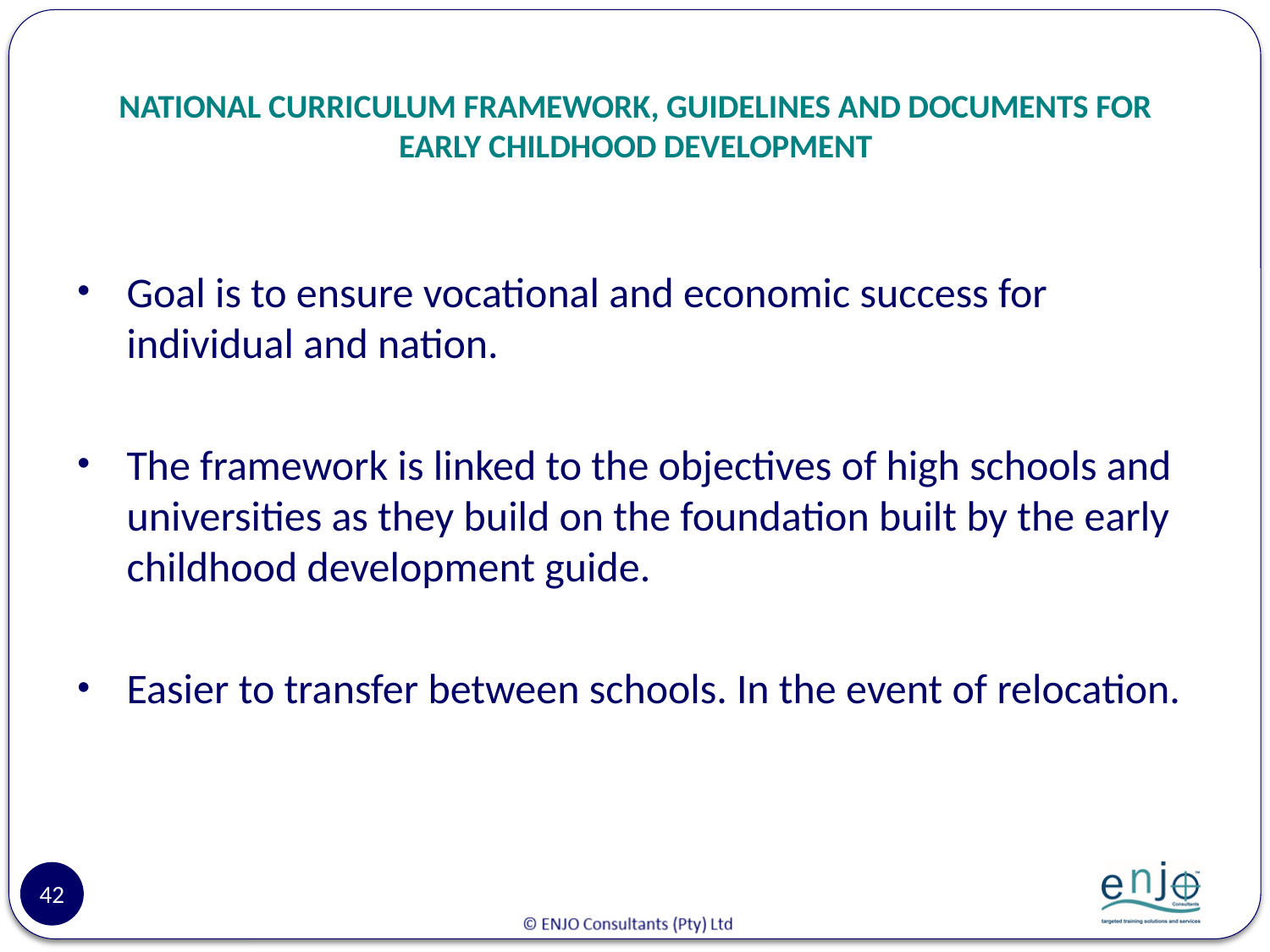

# NATIONAL CURRICULUM FRAMEWORK, GUIDELINES AND DOCUMENTS FOR EARLY CHILDHOOD DEVELOPMENT
Goal is to ensure vocational and economic success for individual and nation.

The framework is linked to the objectives of high schools and universities as they build on the foundation built by the early childhood development guide.

Easier to transfer between schools. In the event of relocation.
42